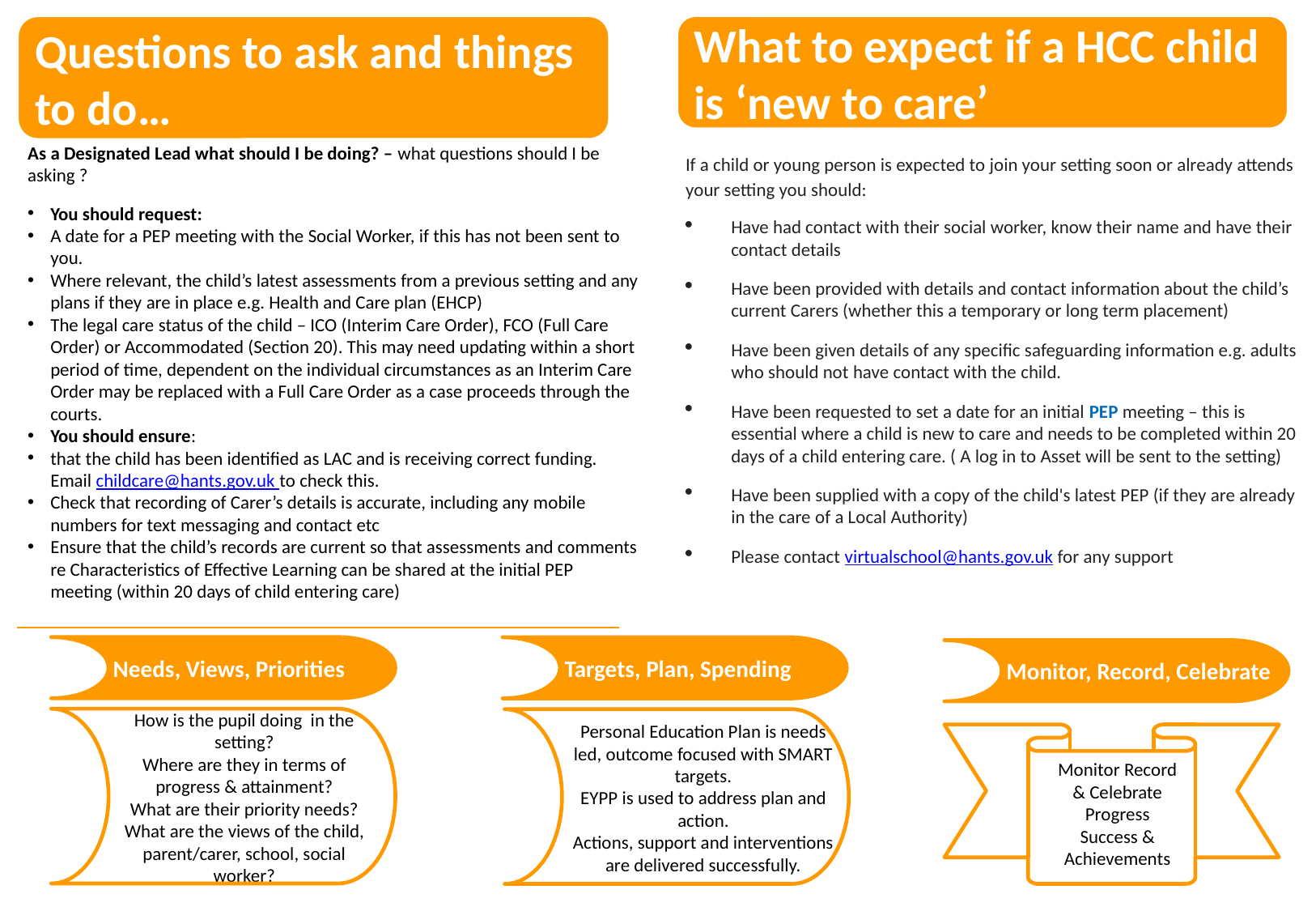

What to expect if a HCC child is ‘new to care’
Questions to ask and things to do…
If a child or young person is expected to join your setting soon or already attends your setting you should:
Have had contact with their social worker, know their name and have their contact details
Have been provided with details and contact information about the child’s current Carers (whether this a temporary or long term placement)
Have been given details of any specific safeguarding information e.g. adults who should not have contact with the child.
Have been requested to set a date for an initial PEP meeting – this is essential where a child is new to care and needs to be completed within 20 days of a child entering care. ( A log in to Asset will be sent to the setting)
Have been supplied with a copy of the child's latest PEP (if they are already in the care of a Local Authority)
Please contact virtualschool@hants.gov.uk for any support

As a Designated Lead what should I be doing? – what questions should I be asking ?

You should request:
A date for a PEP meeting with the Social Worker, if this has not been sent to you.
Where relevant, the child’s latest assessments from a previous setting and any plans if they are in place e.g. Health and Care plan (EHCP)
The legal care status of the child – ICO (Interim Care Order), FCO (Full Care Order) or Accommodated (Section 20). This may need updating within a short period of time, dependent on the individual circumstances as an Interim Care Order may be replaced with a Full Care Order as a case proceeds through the courts.
You should ensure:
that the child has been identified as LAC and is receiving correct funding. Email childcare@hants.gov.uk to check this.
Check that recording of Carer’s details is accurate, including any mobile numbers for text messaging and contact etc
Ensure that the child’s records are current so that assessments and comments re Characteristics of Effective Learning can be shared at the initial PEP meeting (within 20 days of child entering care)

Needs, Views, Priorities

Targets, Plan, Spending

Monitor, Record, Celebrate

How is the pupil doing  in the setting?
Where are they in terms of progress & attainment?
What are their priority needs?
What are the views of the child, parent/carer, school, social worker?

Personal Education Plan is needs led, outcome focused with SMART targets.
EYPP is used to address plan and action.
Actions, support and interventions are delivered successfully.

Monitor Record & Celebrate
Progress
Success &
Achievements